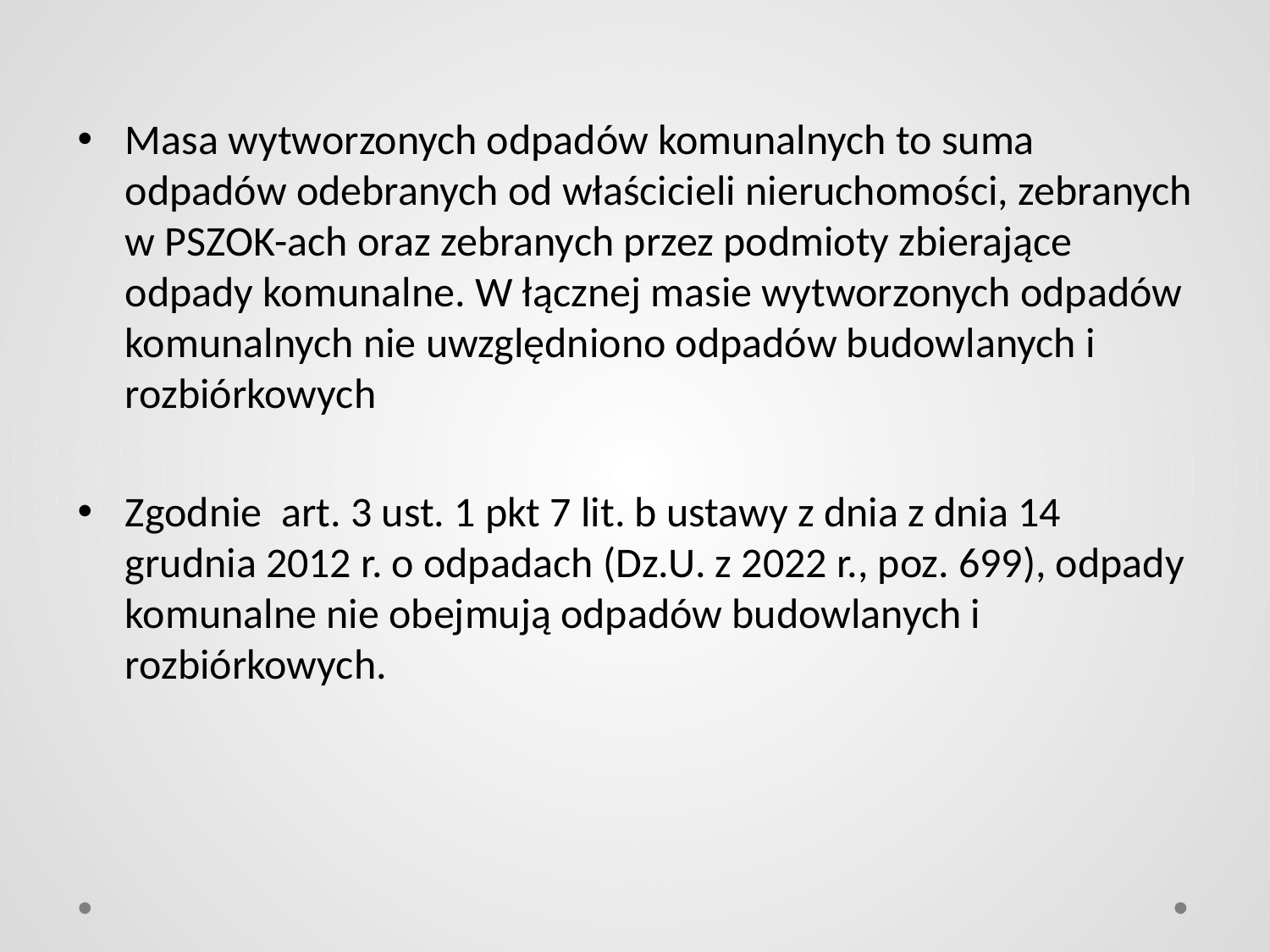

Masa wytworzonych odpadów komunalnych to suma odpadów odebranych od właścicieli nieruchomości, zebranych w PSZOK-ach oraz zebranych przez podmioty zbierające odpady komunalne. W łącznej masie wytworzonych odpadów komunalnych nie uwzględniono odpadów budowlanych i rozbiórkowych

Zgodnie  art. 3 ust. 1 pkt 7 lit. b ustawy z dnia z dnia 14 grudnia 2012 r. o odpadach (Dz.U. z 2022 r., poz. 699), odpady komunalne nie obejmują odpadów budowlanych i rozbiórkowych.